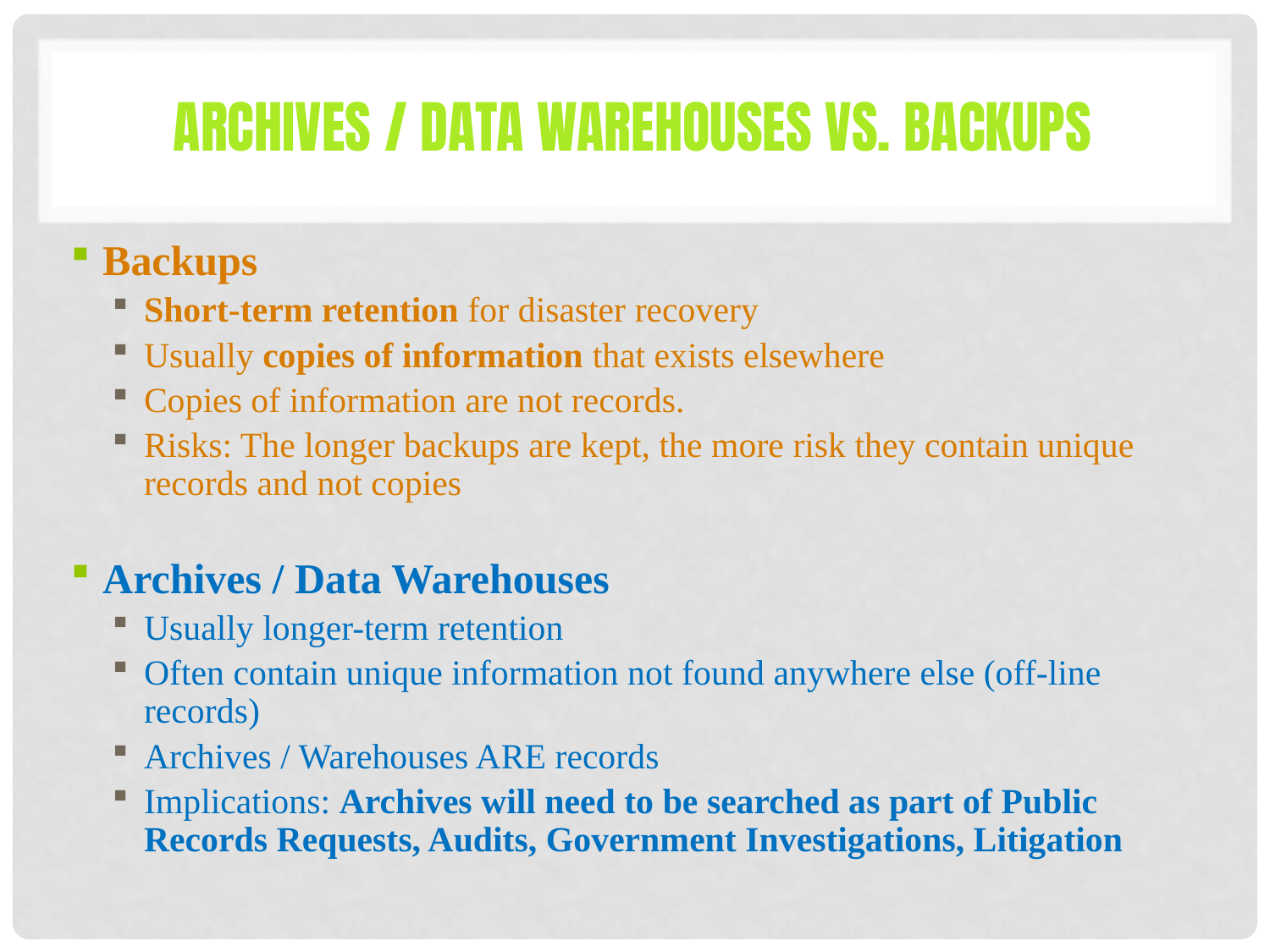

# Archives / Data Warehouses vs. Backups
Backups
Short-term retention for disaster recovery
Usually copies of information that exists elsewhere
Copies of information are not records.
Risks: The longer backups are kept, the more risk they contain unique records and not copies

Archives / Data Warehouses
Usually longer-term retention
Often contain unique information not found anywhere else (off-line records)
Archives / Warehouses ARE records
Implications: Archives will need to be searched as part of Public Records Requests, Audits, Government Investigations, Litigation